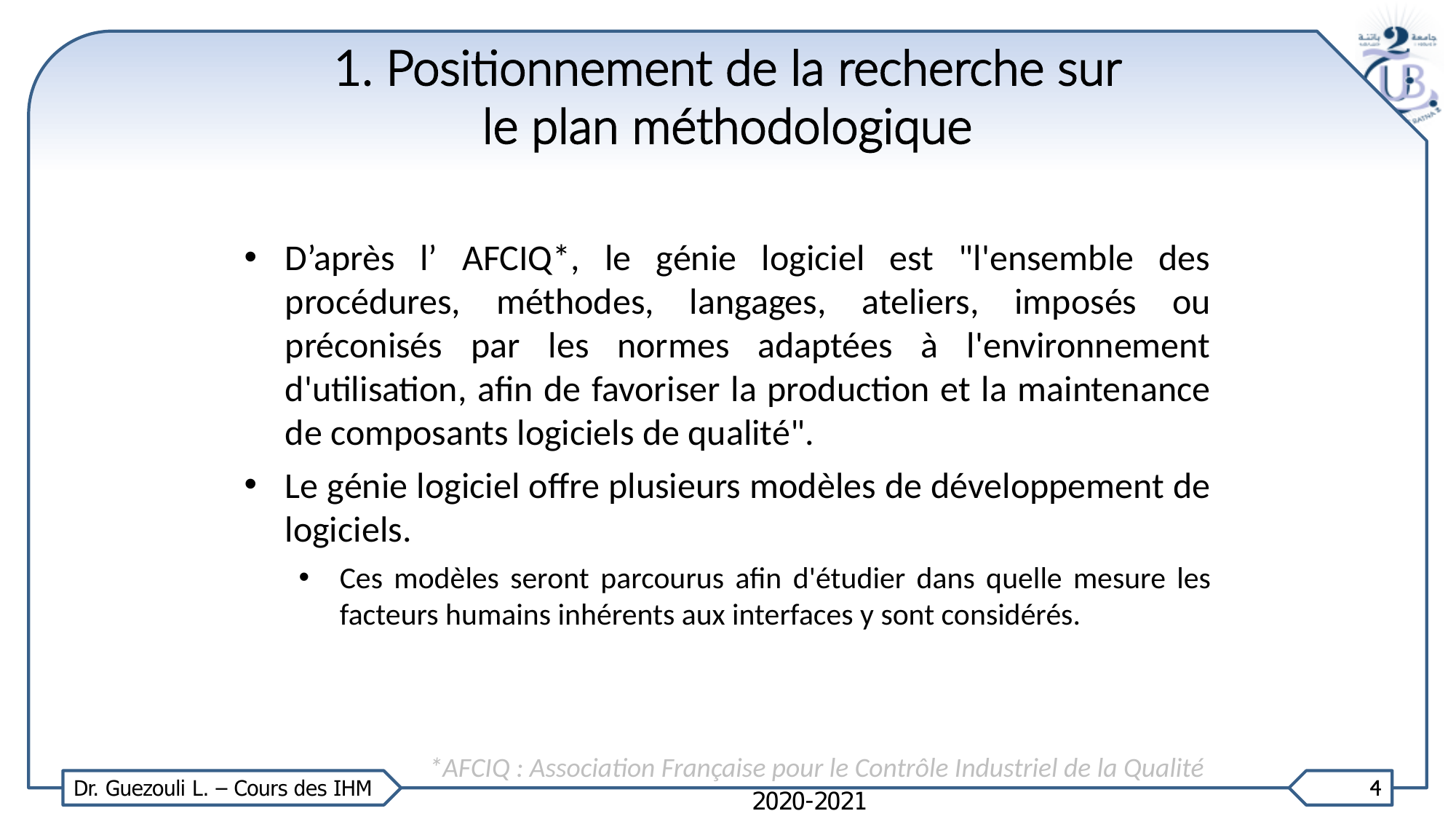

1. Positionnement de la recherche sur le plan méthodologique
D’après l’ AFCIQ*, le génie logiciel est "l'ensemble des procédures, méthodes, langages, ateliers, imposés ou préconisés par les normes adaptées à l'environnement d'utilisation, afin de favoriser la production et la maintenance de composants logiciels de qualité".
Le génie logiciel offre plusieurs modèles de développement de logiciels.
Ces modèles seront parcourus afin d'étudier dans quelle mesure les facteurs humains inhérents aux interfaces y sont considérés.
*AFCIQ : Association Française pour le Contrôle Industriel de la Qualité